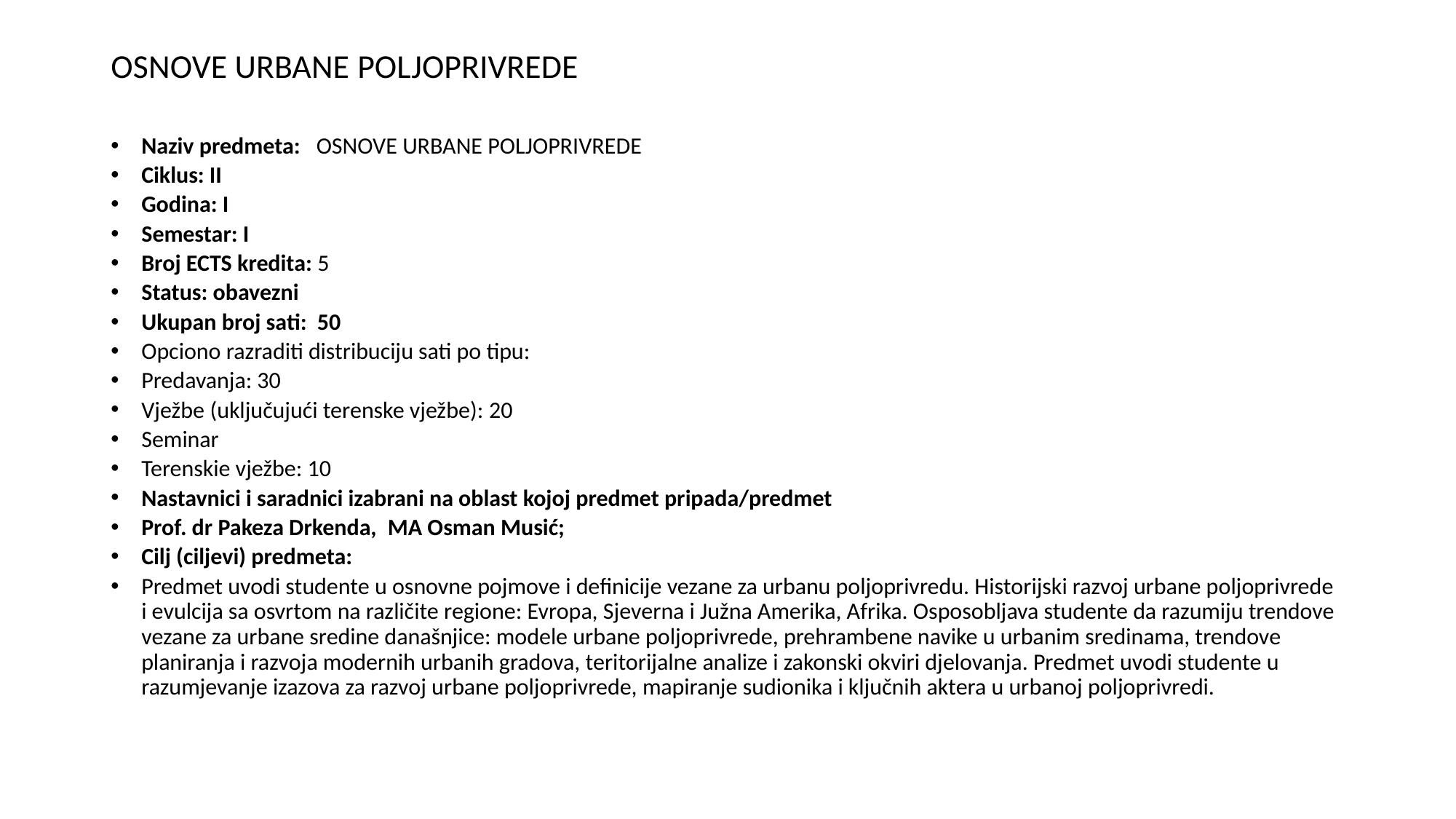

# OSNOVE URBANE POLJOPRIVREDE

Naziv predmeta:   OSNOVE URBANE POLJOPRIVREDE
Ciklus: II
Godina: I
Semestar: I
Broj ECTS kredita: 5
Status: obavezni
Ukupan broj sati:  50
Opciono razraditi distribuciju sati po tipu:
Predavanja: 30
Vježbe (uključujući terenske vježbe): 20
Seminar
Terenskie vježbe: 10
Nastavnici i saradnici izabrani na oblast kojoj predmet pripada/predmet
Prof. dr Pakeza Drkenda,  MA Osman Musić;
Cilj (ciljevi) predmeta:
Predmet uvodi studente u osnovne pojmove i definicije vezane za urbanu poljoprivredu. Historijski razvoj urbane poljoprivrede i evulcija sa osvrtom na različite regione: Evropa, Sjeverna i Južna Amerika, Afrika. Osposobljava studente da razumiju trendove vezane za urbane sredine današnjice: modele urbane poljoprivrede, prehrambene navike u urbanim sredinama, trendove planiranja i razvoja modernih urbanih gradova, teritorijalne analize i zakonski okviri djelovanja. Predmet uvodi studente u razumjevanje izazova za razvoj urbane poljoprivrede, mapiranje sudionika i ključnih aktera u urbanoj poljoprivredi.